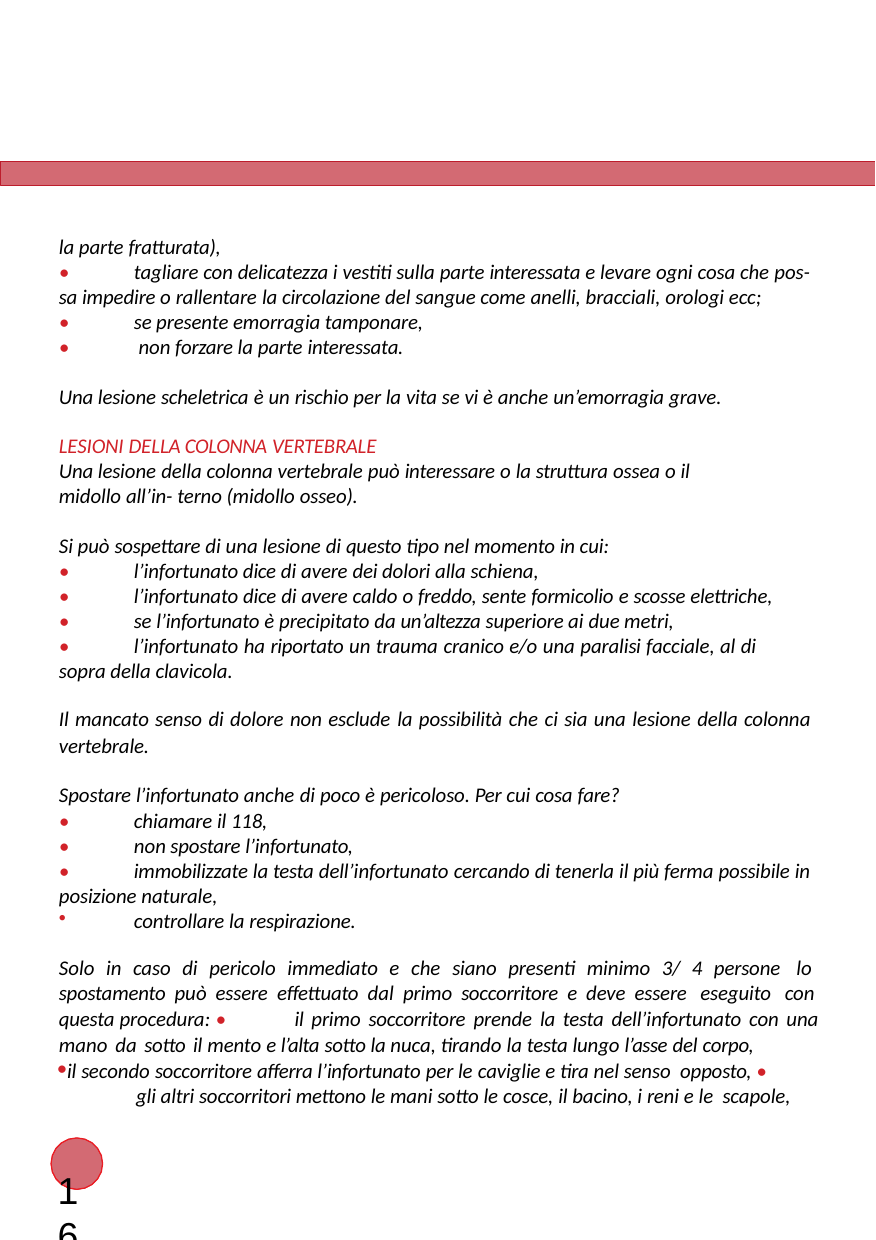

la parte fratturata),
•
tagliare con delicatezza i vestiti sulla parte interessata e levare ogni cosa che pos-
sa impedire o rallentare la circolazione del sangue come anelli, bracciali, orologi ecc;
•
•
se presente emorragia tamponare,  non forzare la parte interessata.
Una lesione scheletrica è un rischio per la vita se vi è anche un’emorragia grave.

LESIONI DELLA COLONNA VERTEBRALE
Una lesione della colonna vertebrale può interessare o la struttura ossea o il  midollo all’in- terno (midollo osseo).

Si può sospettare di una lesione di questo tipo nel momento in cui:
•
•
•
•
l’infortunato dice di avere dei dolori alla schiena,
l’infortunato dice di avere caldo o freddo, sente formicolio e scosse elettriche,  se l’infortunato è precipitato da un’altezza superiore ai due metri,  l’infortunato ha riportato un trauma cranico e/o una paralisi facciale, al di
sopra della clavicola.

Il mancato senso di dolore non esclude la possibilità che ci sia una lesione della colonna  vertebrale.

Spostare l’infortunato anche di poco è pericoloso. Per cui cosa fare?
•
•
•
chiamare il 118,
non spostare l’infortunato,
immobilizzate la testa dell’infortunato cercando di tenerla il più ferma possibile in
posizione naturale,
controllare la respirazione.

Solo in caso di pericolo immediato e che siano presenti minimo 3/ 4 persone lo  spostamento può essere effettuato dal primo soccorritore e deve essere eseguito con  questa procedura: •	il primo soccorritore prende la testa dell’infortunato con una  mano da sotto il mento e l’alta sotto la nuca, tirando la testa lungo l’asse del corpo,
il secondo soccorritore afferra l’infortunato per le caviglie e tira nel senso  opposto, •	gli altri soccorritori mettono le mani sotto le cosce, il bacino, i reni e le  scapole,

16